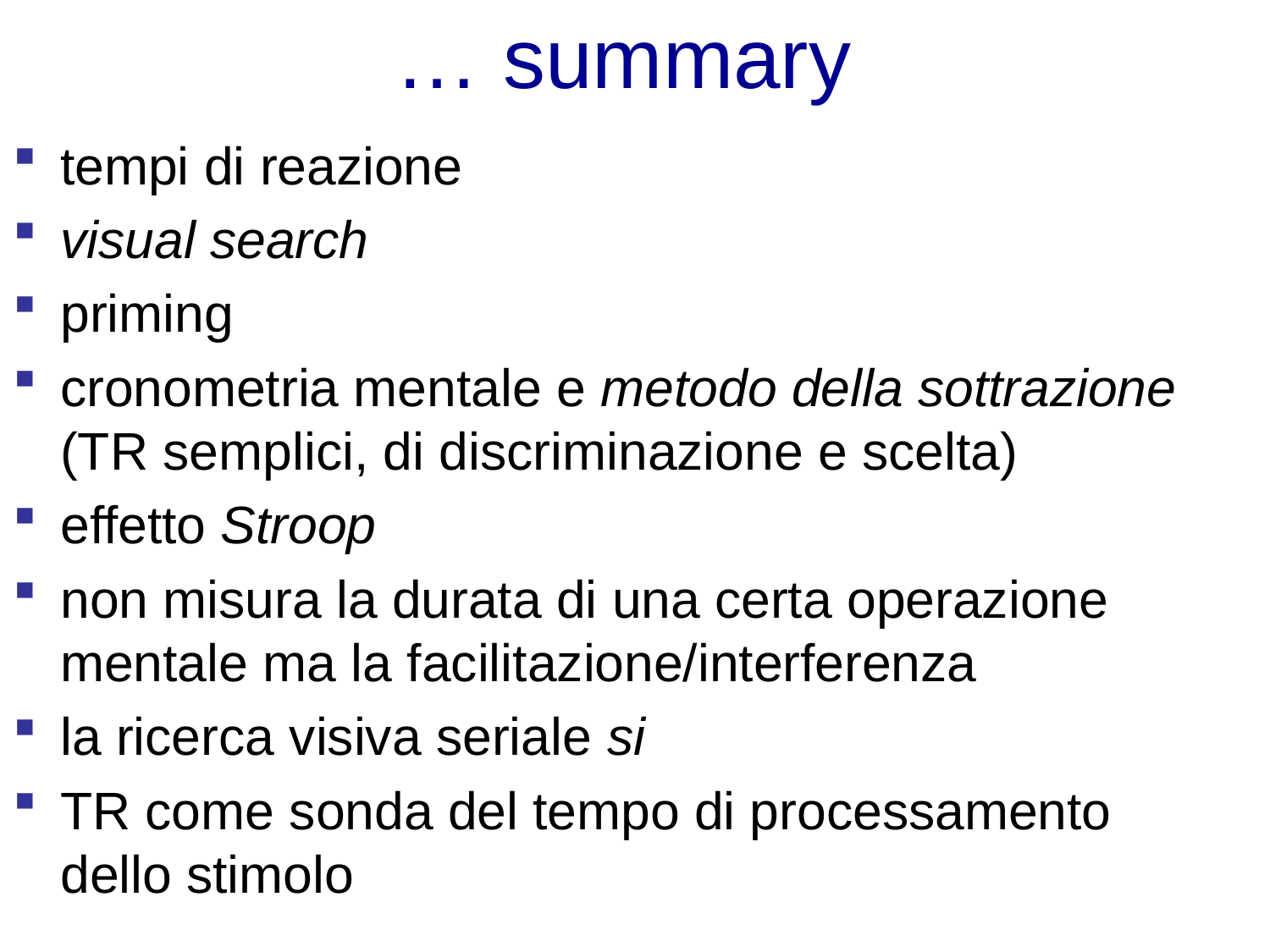

# … summary
tempi di reazione
visual search
priming
cronometria mentale e metodo della sottrazione (TR semplici, di discriminazione e scelta)
effetto Stroop
non misura la durata di una certa operazione mentale ma la facilitazione/interferenza
la ricerca visiva seriale si
TR come sonda del tempo di processamento dello stimolo